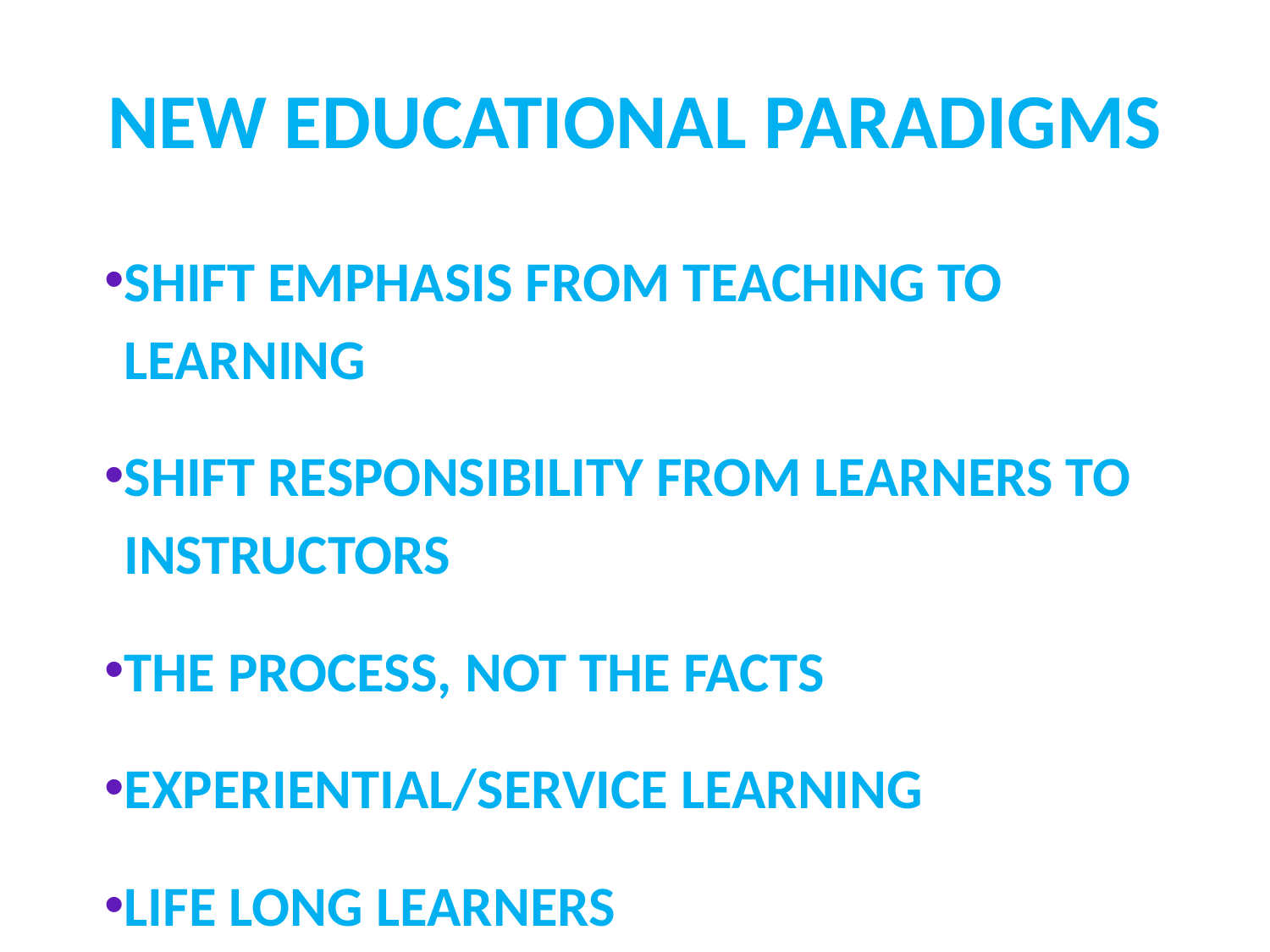

# NEW EDUCATIONAL PARADIGMS
SHIFT EMPHASIS FROM TEACHING TO LEARNING
SHIFT RESPONSIBILITY FROM LEARNERS TO INSTRUCTORS
THE PROCESS, NOT THE FACTS
EXPERIENTIAL/SERVICE LEARNING
LIFE LONG LEARNERS